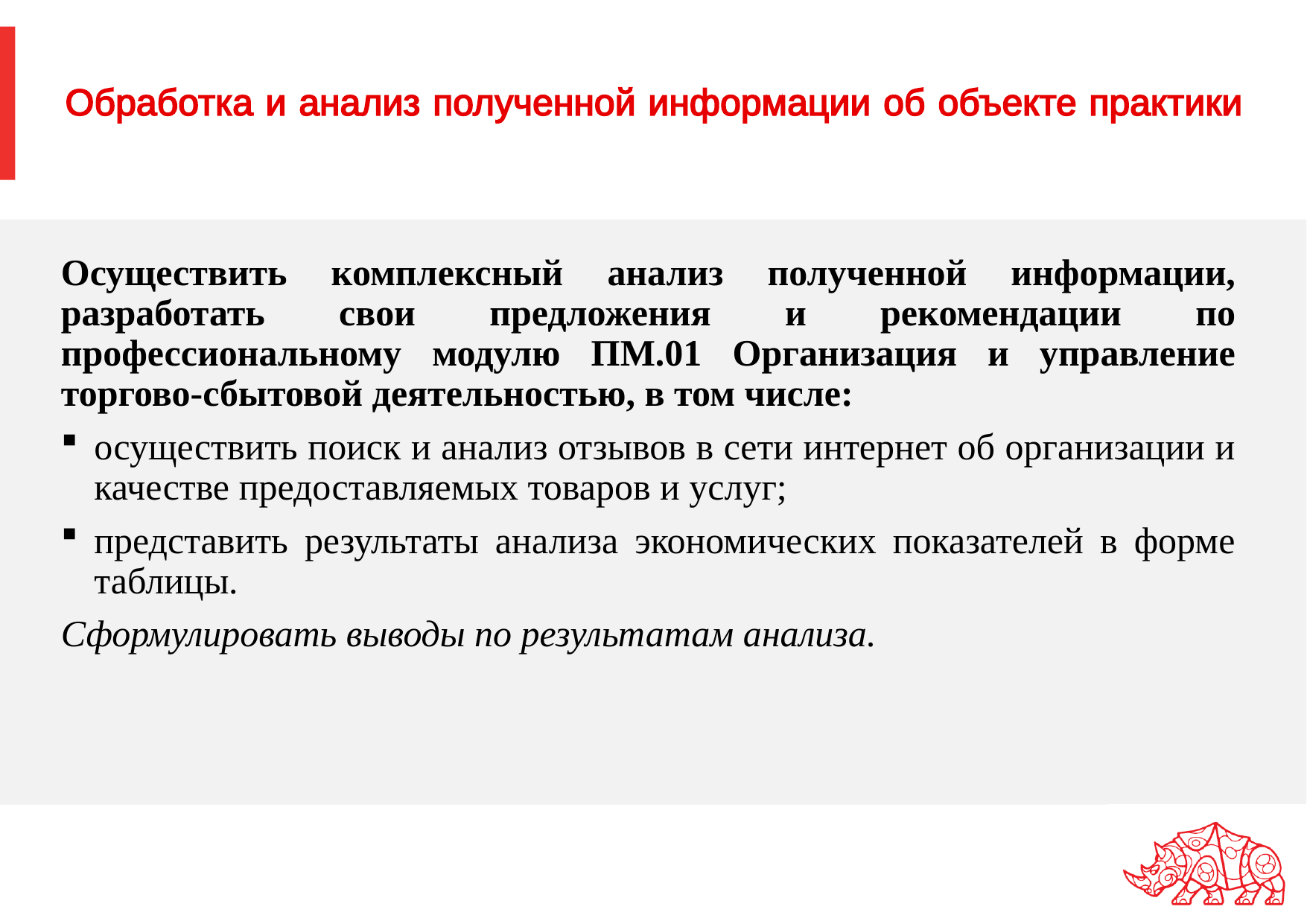

# Обработка и анализ полученной информации об объекте практики

Осуществить комплексный анализ полученной информации, разработать свои предложения и рекомендации по профессиональному модулю ПМ.01 Организация и управление торгово-сбытовой деятельностью, в том числе:
осуществить поиск и анализ отзывов в сети интернет об организации и качестве предоставляемых товаров и услуг;
представить результаты анализа экономических показателей в форме таблицы.
Сформулировать выводы по результатам анализа.